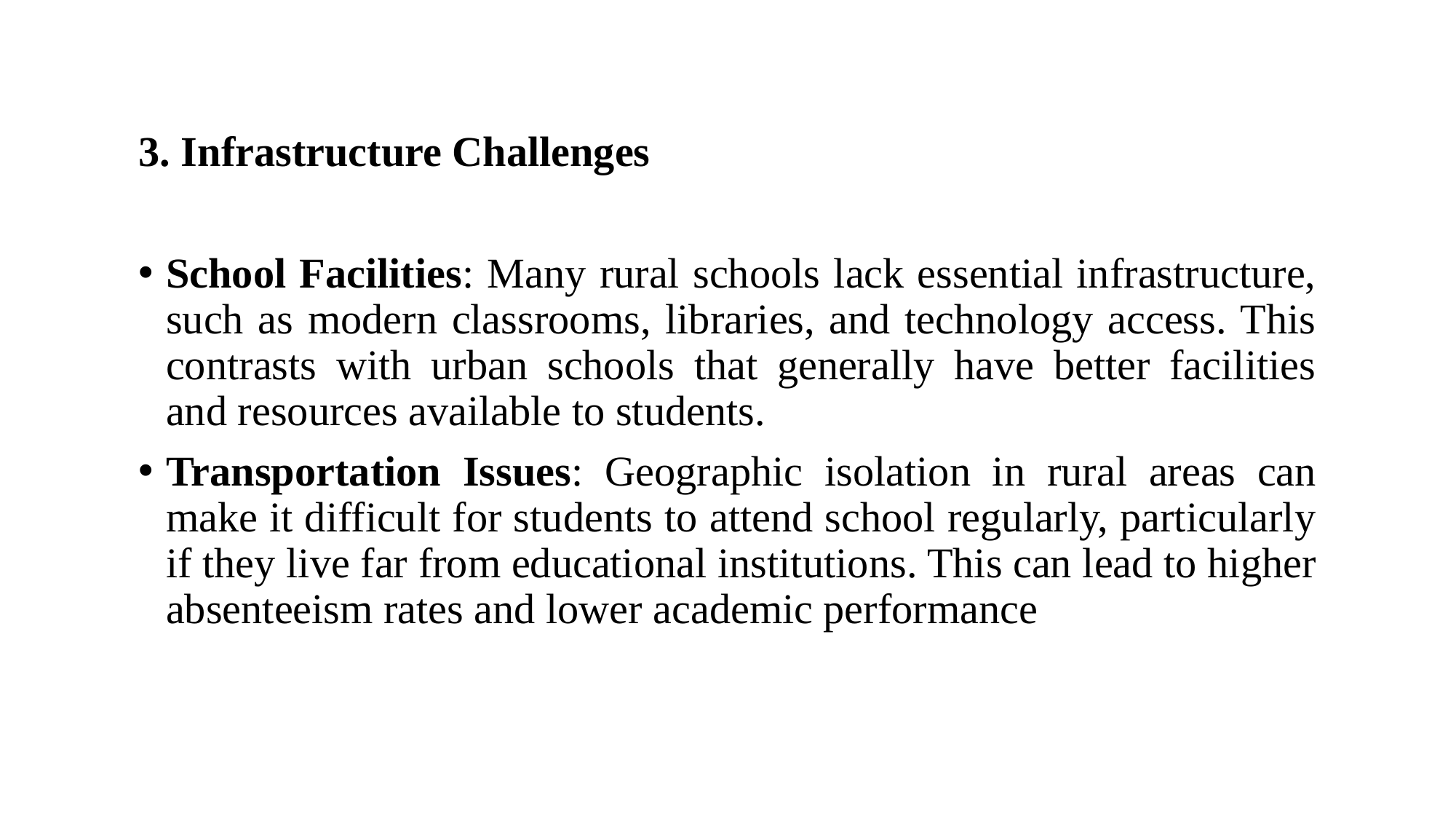

3. Infrastructure Challenges

School Facilities: Many rural schools lack essential infrastructure, such as modern classrooms, libraries, and technology access. This contrasts with urban schools that generally have better facilities and resources available to students.
Transportation Issues: Geographic isolation in rural areas can make it difficult for students to attend school regularly, particularly if they live far from educational institutions. This can lead to higher absenteeism rates and lower academic performance